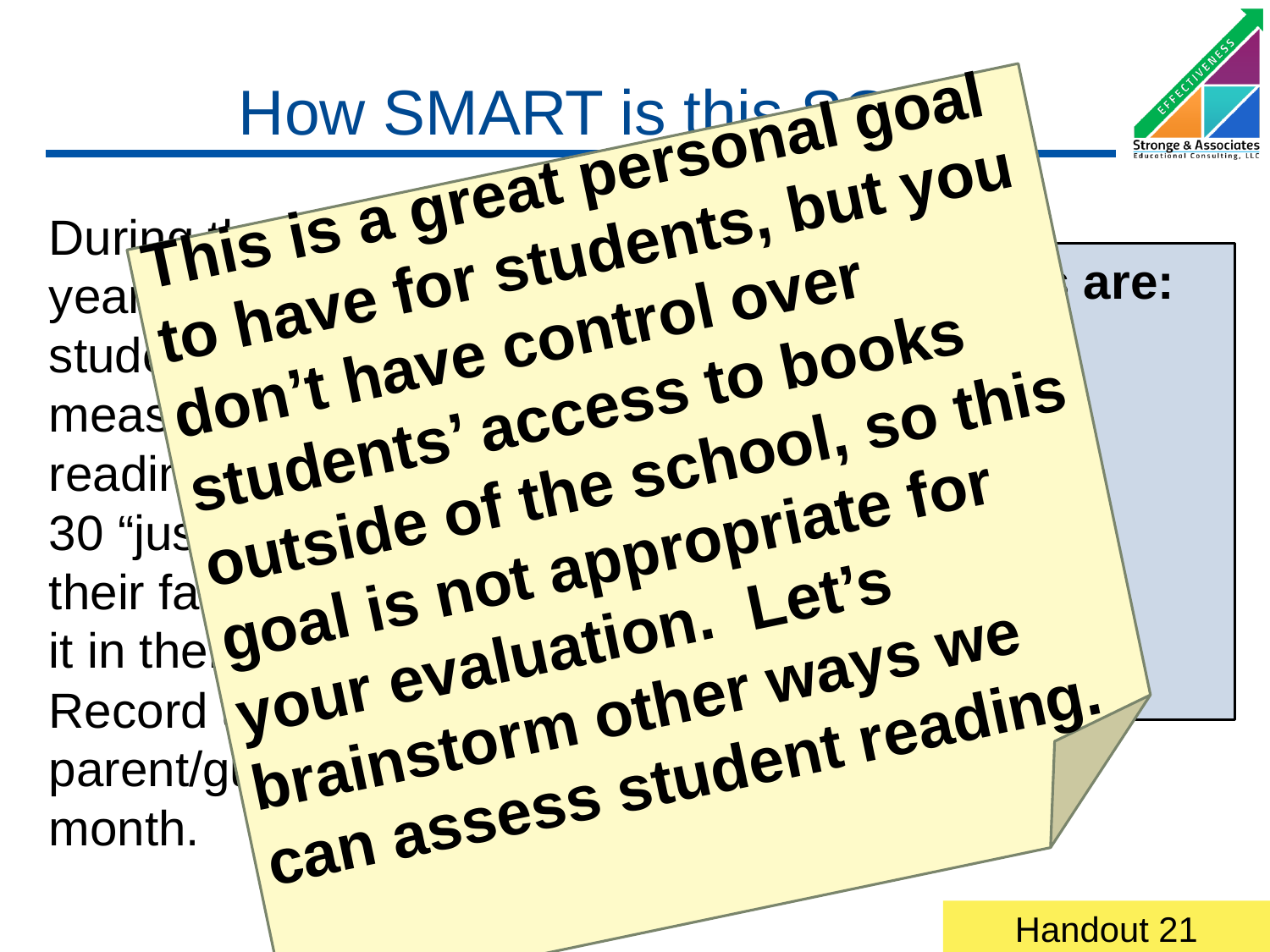

# How SMART is this SGG?
This is a great personal goal to have for students, but you don’t have control over students’ access to books outside of the school, so this goal is not appropriate for your evaluation.  Let’s brainstorm other ways we can assess student reading.
During the current school year, all fifth grade students will make measurable progress in reading by reading at least 30 “just right” books with their families and recording it in their Home Reading Record and having a parent/guardian sign each month.
SMART SGGs are:
Specific
Measurable
Appropriate
Realistic
Time-bound
Handout 21